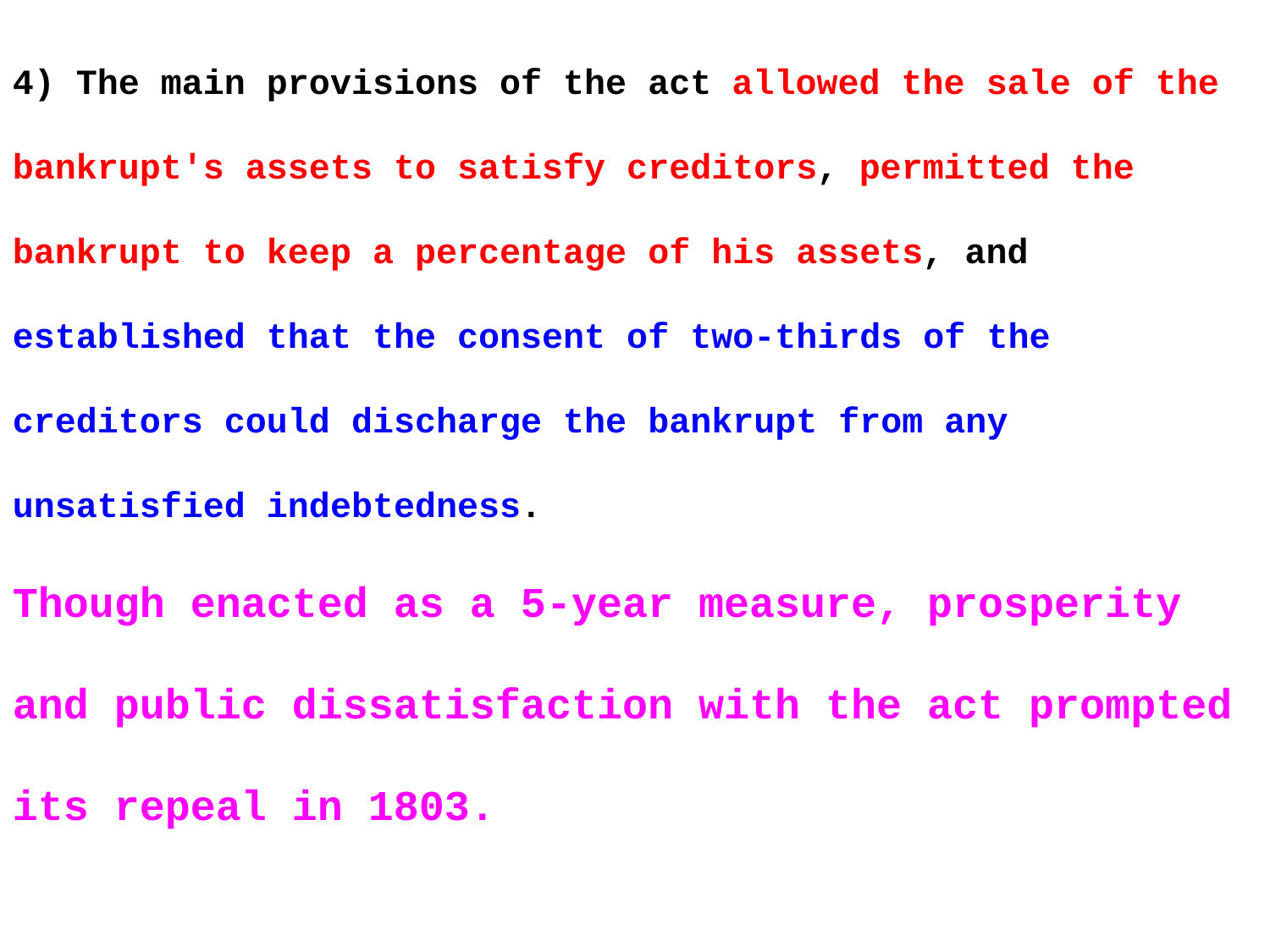

4) The main provisions of the act allowed the sale of the bankrupt's assets to satisfy creditors, permitted the bankrupt to keep a percentage of his assets, and established that the consent of two-thirds of the creditors could discharge the bankrupt from any unsatisfied indebtedness.
Though enacted as a 5-year measure, prosperity and public dissatisfaction with the act prompted its repeal in 1803.